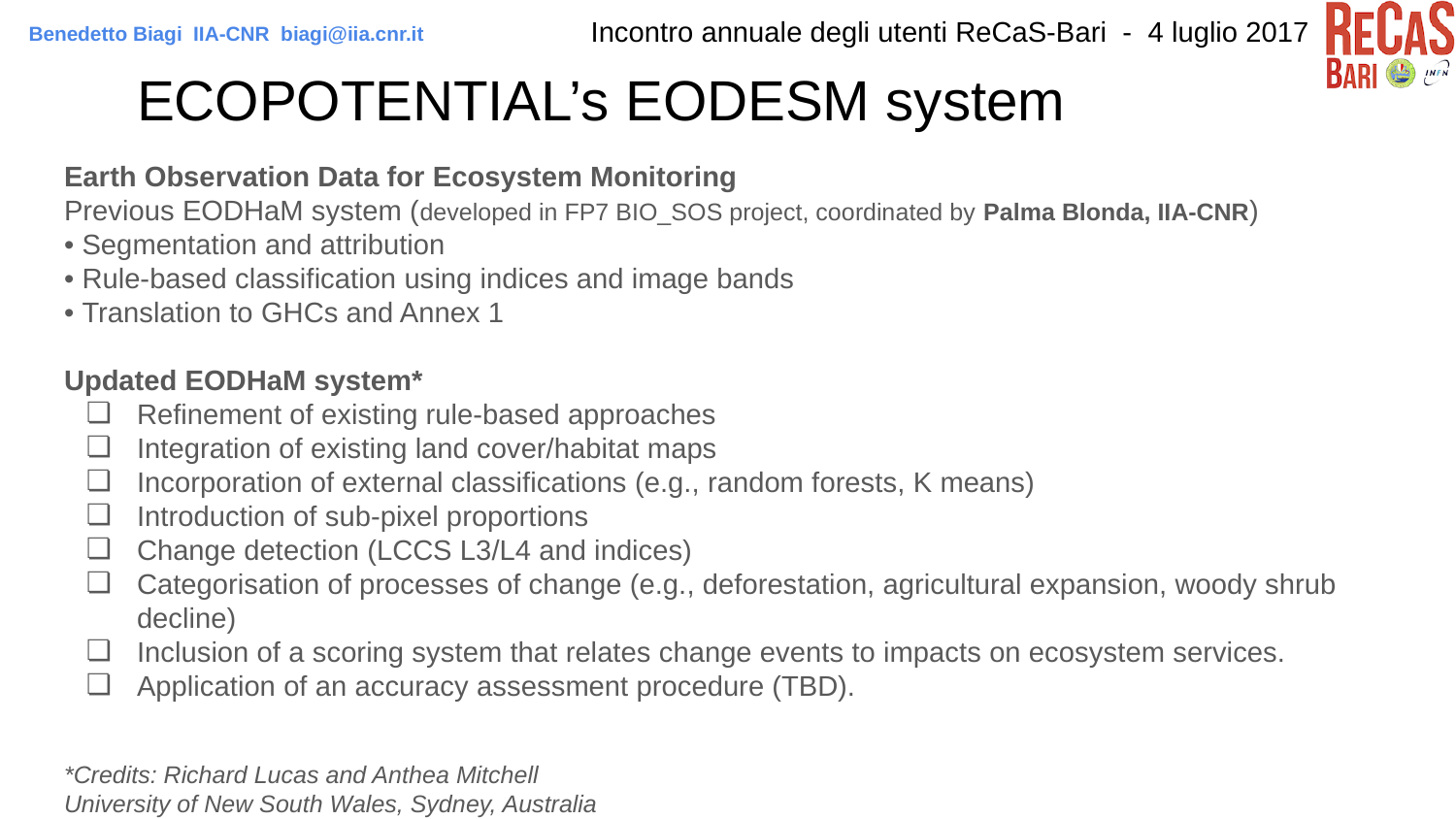

Benedetto Biagi  IIA-CNR  biagi@iia.cnr.it
# ECOPOTENTIAL’s EODESM system
Earth Observation Data for Ecosystem Monitoring
Previous EODHaM system (developed in FP7 BIO_SOS project, coordinated by Palma Blonda, IIA-CNR)
• Segmentation and attribution
• Rule-based classification using indices and image bands
• Translation to GHCs and Annex 1

Updated EODHaM system*
Refinement of existing rule-based approaches
Integration of existing land cover/habitat maps
Incorporation of external classifications (e.g., random forests, K means)
Introduction of sub-pixel proportions
Change detection (LCCS L3/L4 and indices)
Categorisation of processes of change (e.g., deforestation, agricultural expansion, woody shrub decline)
Inclusion of a scoring system that relates change events to impacts on ecosystem services.
Application of an accuracy assessment procedure (TBD).

*Credits: Richard Lucas and Anthea Mitchell
University of New South Wales, Sydney, Australia